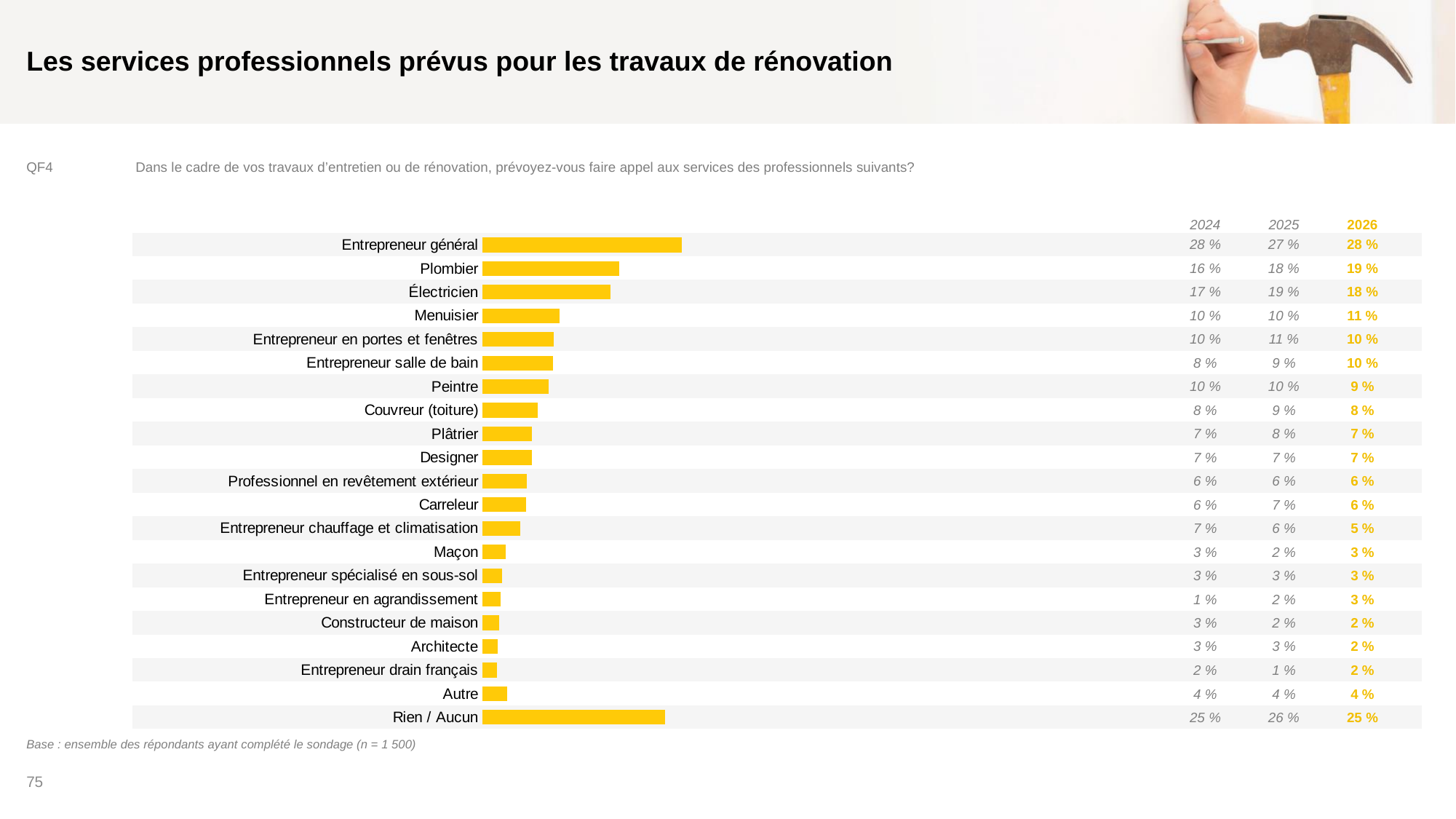

# Les services professionnels prévus pour les travaux de rénovation
QF4	Dans le cadre de vos travaux d’entretien ou de rénovation, prévoyez-vous faire appel aux services des professionnels suivants?

|  | 2024 |  | 2025 |  | 2026 |  |
| --- | --- | --- | --- | --- | --- | --- |
|  | 28 % |  | 27 % |  | 28 % |  |
|  | 16 % |  | 18 % |  | 19 % |  |
|  | 17 % |  | 19 % |  | 18 % |  |
|  | 10 % |  | 10 % |  | 11 % |  |
|  | 10 % |  | 11 % |  | 10 % |  |
|  | 8 % |  | 9 % |  | 10 % |  |
|  | 10 % |  | 10 % |  | 9 % |  |
|  | 8 % |  | 9 % |  | 8 % |  |
|  | 7 % |  | 8 % |  | 7 % |  |
|  | 7 % |  | 7 % |  | 7 % |  |
|  | 6 % |  | 6 % |  | 6 % |  |
|  | 6 % |  | 7 % |  | 6 % |  |
|  | 7 % |  | 6 % |  | 5 % |  |
|  | 3 % |  | 2 % |  | 3 % |  |
|  | 3 % |  | 3 % |  | 3 % |  |
|  | 1 % |  | 2 % |  | 3 % |  |
|  | 3 % |  | 2 % |  | 2 % |  |
|  | 3 % |  | 3 % |  | 2 % |  |
|  | 2 % |  | 1 % |  | 2 % |  |
|  | 4 % |  | 4 % |  | 4 % |  |
|  | 25 % |  | 26 % |  | 25 % |  |

### Chart

| Category | n = 1 500 |
|---|---|
| Entrepreneur général | 27.85 |
| Plombier | 19.13 |
| Électricien | 17.92 |
| Menuisier | 10.75 |
| Entrepreneur en portes et fenêtres | 9.95 |
| Entrepreneur salle de bain | 9.89 |
| Peintre | 9.27 |
| Couvreur (toiture) | 7.71 |
| Plâtrier | 6.95 |
| Designer | 6.93 |
| Professionnel en revêtement extérieur | 6.21 |
| Carreleur | 6.14 |
| Entrepreneur chauffage et climatisation | 5.3 |
| Maçon | 3.25 |
| Entrepreneur spécialisé en sous-sol | 2.79 |
| Entrepreneur en agrandissement | 2.55 |
| Constructeur de maison | 2.37 |
| Architecte | 2.13 |
| Entrepreneur drain français | 2.04 |
| Autre | 3.5 |
| Rien / Aucun | 25.48 |
Base : ensemble des répondants ayant complété le sondage (n = 1 500)
75